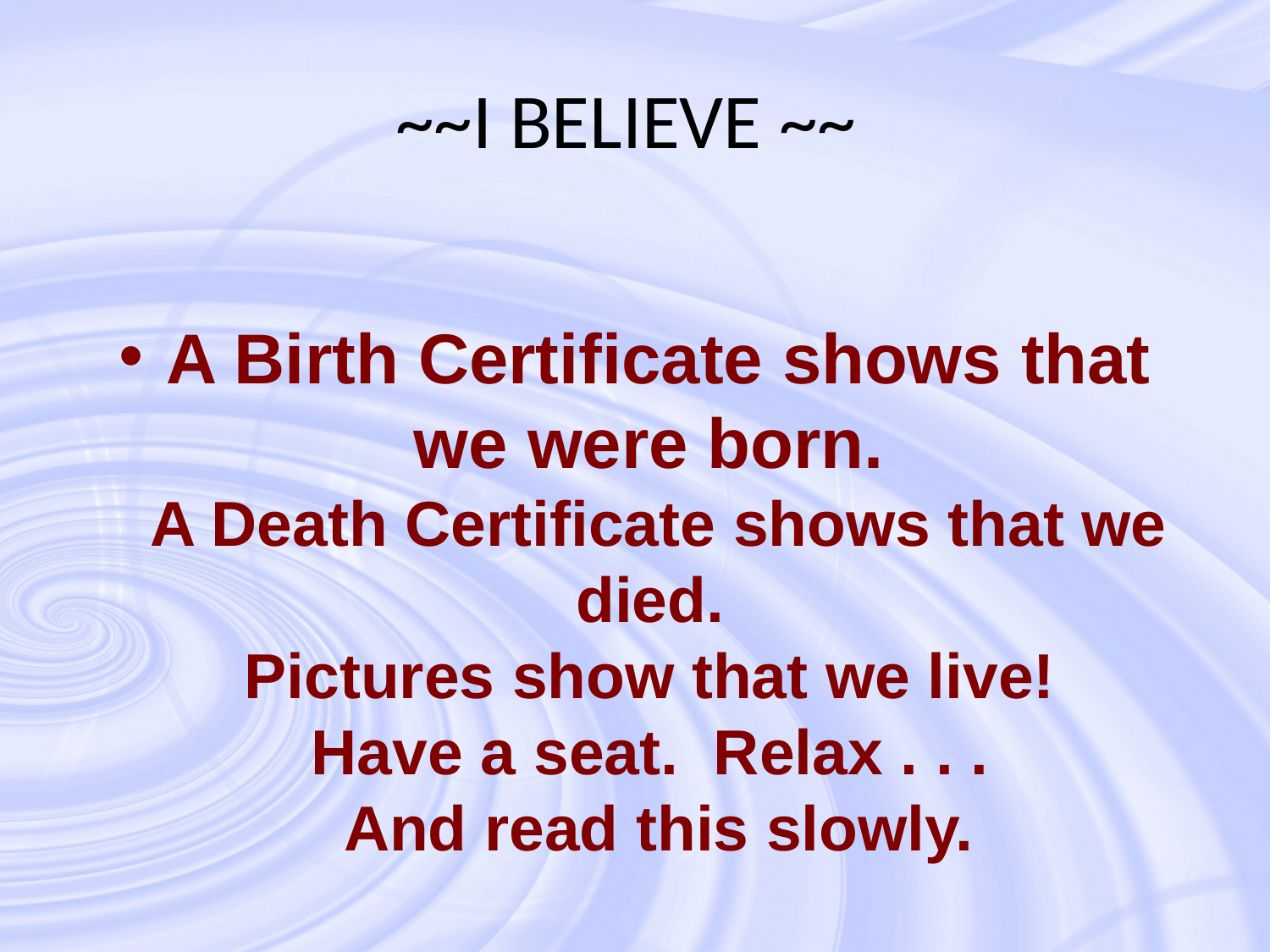

# ~~I BELIEVE ~~
A Birth Certificate shows that we were born.
A Death Certificate shows that we died.
Pictures show that we live!
Have a seat.  Relax . . .
And read this slowly.